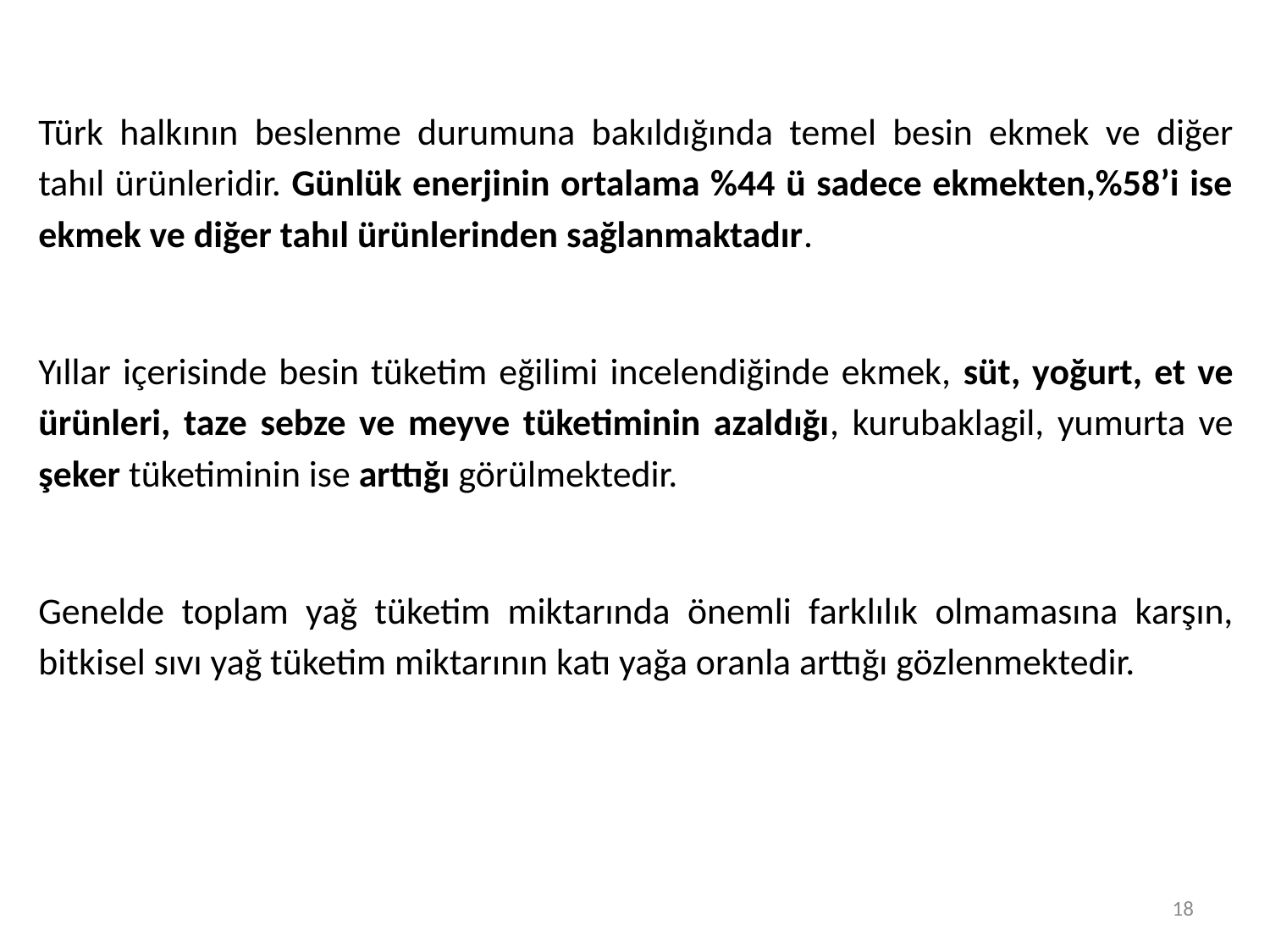

Türk halkının beslenme durumuna bakıldığında temel besin ekmek ve diğer tahıl ürünleridir. Günlük enerjinin ortalama %44 ü sadece ekmekten,%58’i ise ekmek ve diğer tahıl ürünlerinden sağlanmaktadır.

Yıllar içerisinde besin tüketim eğilimi incelendiğinde ekmek, süt, yoğurt, et ve ürünleri, taze sebze ve meyve tüketiminin azaldığı, kurubaklagil, yumurta ve şeker tüketiminin ise arttığı görülmektedir.

Genelde toplam yağ tüketim miktarında önemli farklılık olmamasına karşın, bitkisel sıvı yağ tüketim miktarının katı yağa oranla arttığı gözlenmektedir.
18